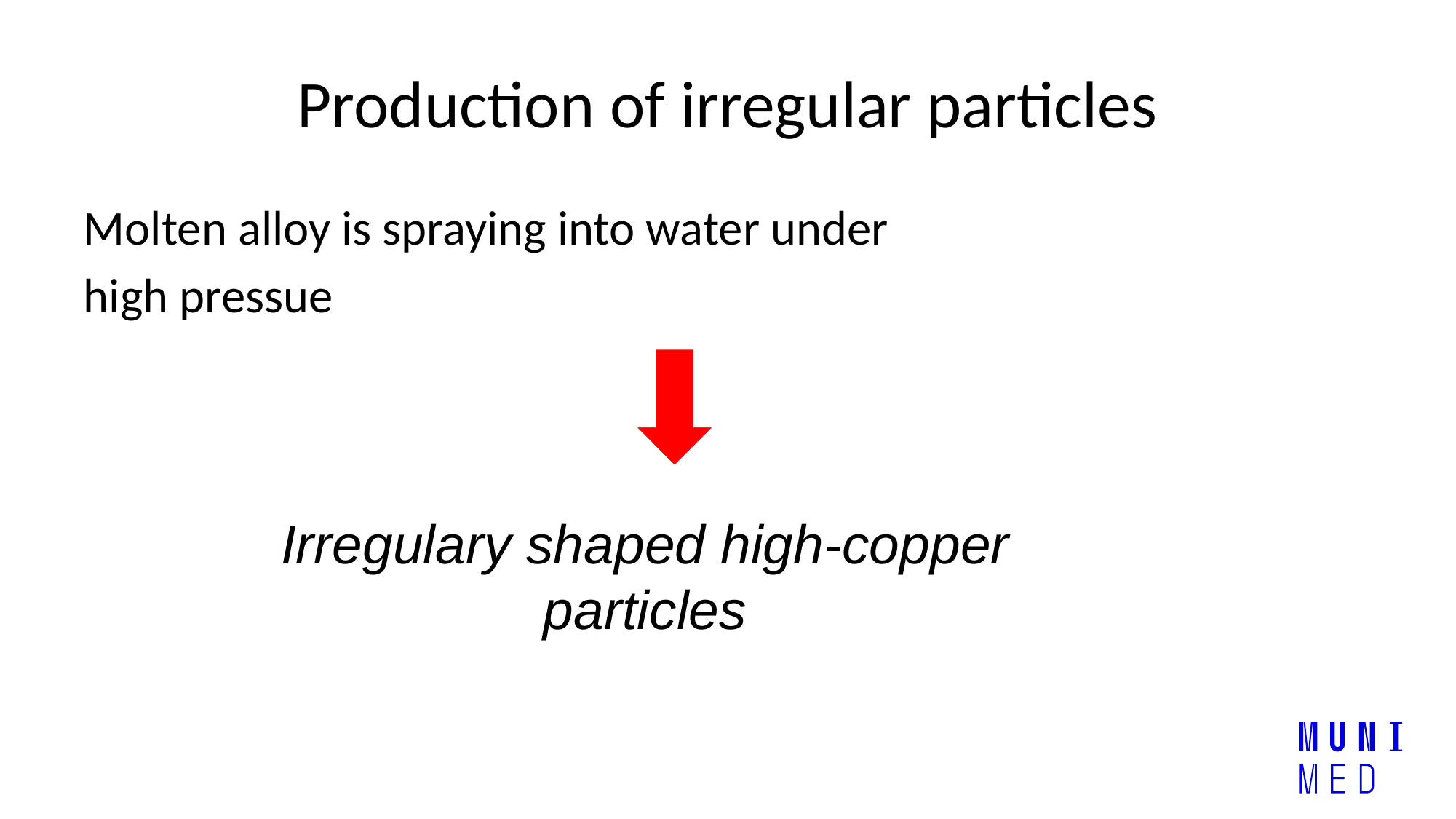

# Production of irregular particles
Molten alloy is spraying into water under
high pressue

Irregulary shaped high-copper particles